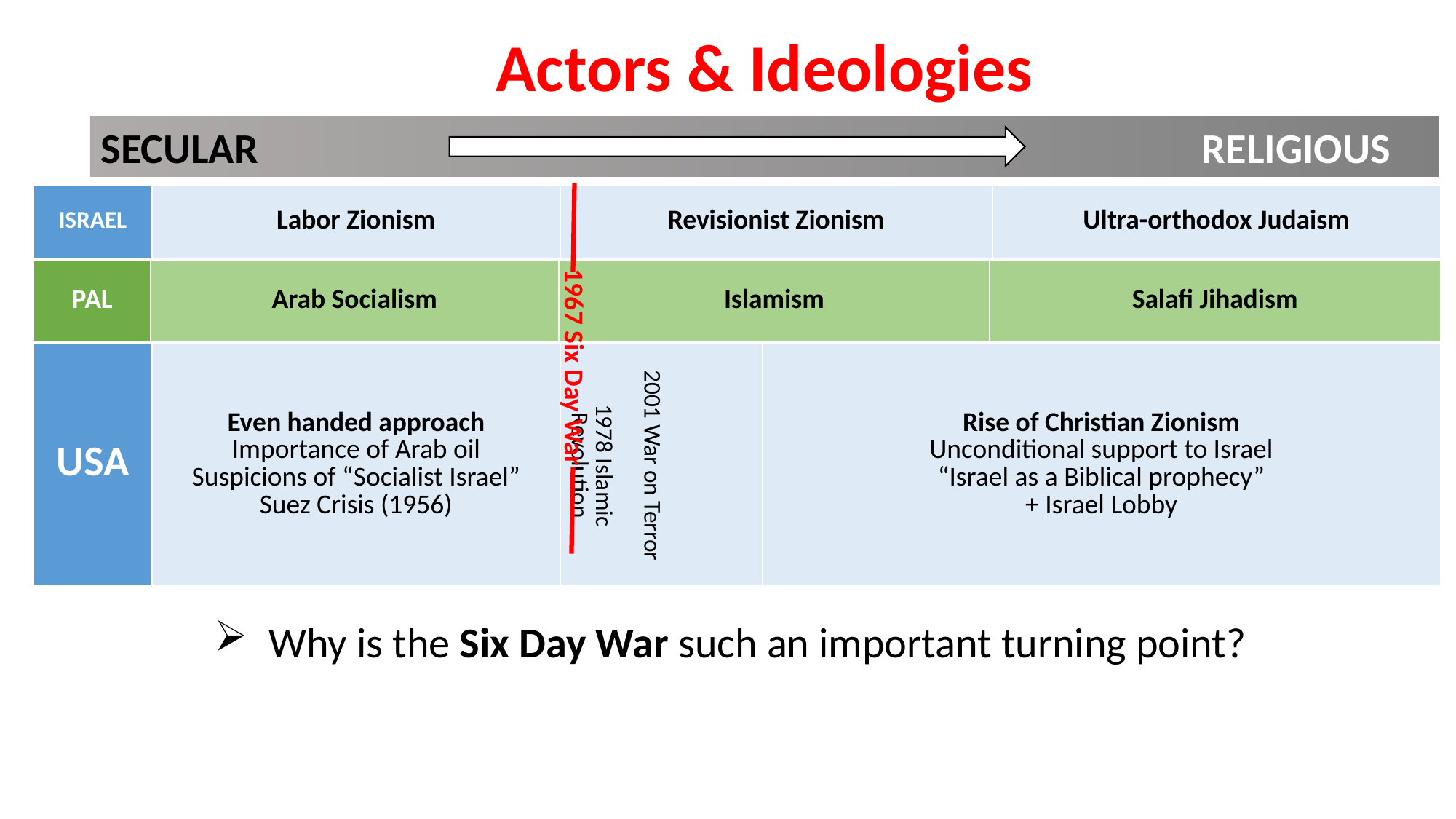

Actors & Ideologies
SECULAR 									 RELIGIOUS

1967 Six Day War
| ISRAEL | Labor Zionism | Revisionist Zionism | Ultra-orthodox Judaism |
| --- | --- | --- | --- |
| PAL | Arab Socialism | Islamism | Salafi Jihadism |
| --- | --- | --- | --- |
| USA | Even handed approach Importance of Arab oil Suspicions of “Socialist Israel” Suez Crisis (1956) | 2001 War on Terror 1978 Islamic Revolution | Rise of Christian Zionism Unconditional support to Israel “Israel as a Biblical prophecy” + Israel Lobby |
| --- | --- | --- | --- |
Why is the Six Day War such an important turning point?